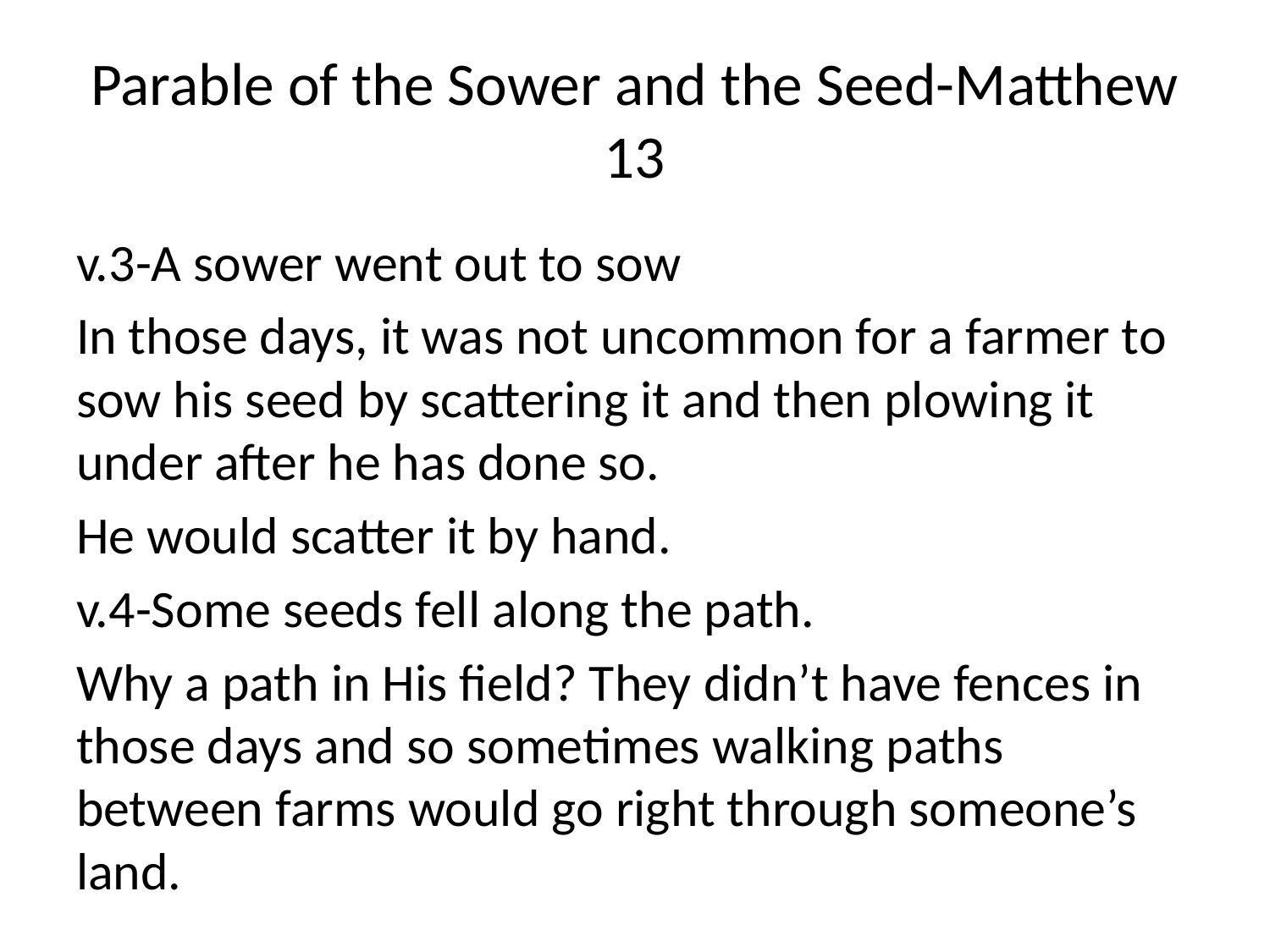

# Parable of the Sower and the Seed-Matthew 13
v.3-A sower went out to sow
In those days, it was not uncommon for a farmer to sow his seed by scattering it and then plowing it under after he has done so.
He would scatter it by hand.
v.4-Some seeds fell along the path.
Why a path in His field? They didn’t have fences in those days and so sometimes walking paths between farms would go right through someone’s land.